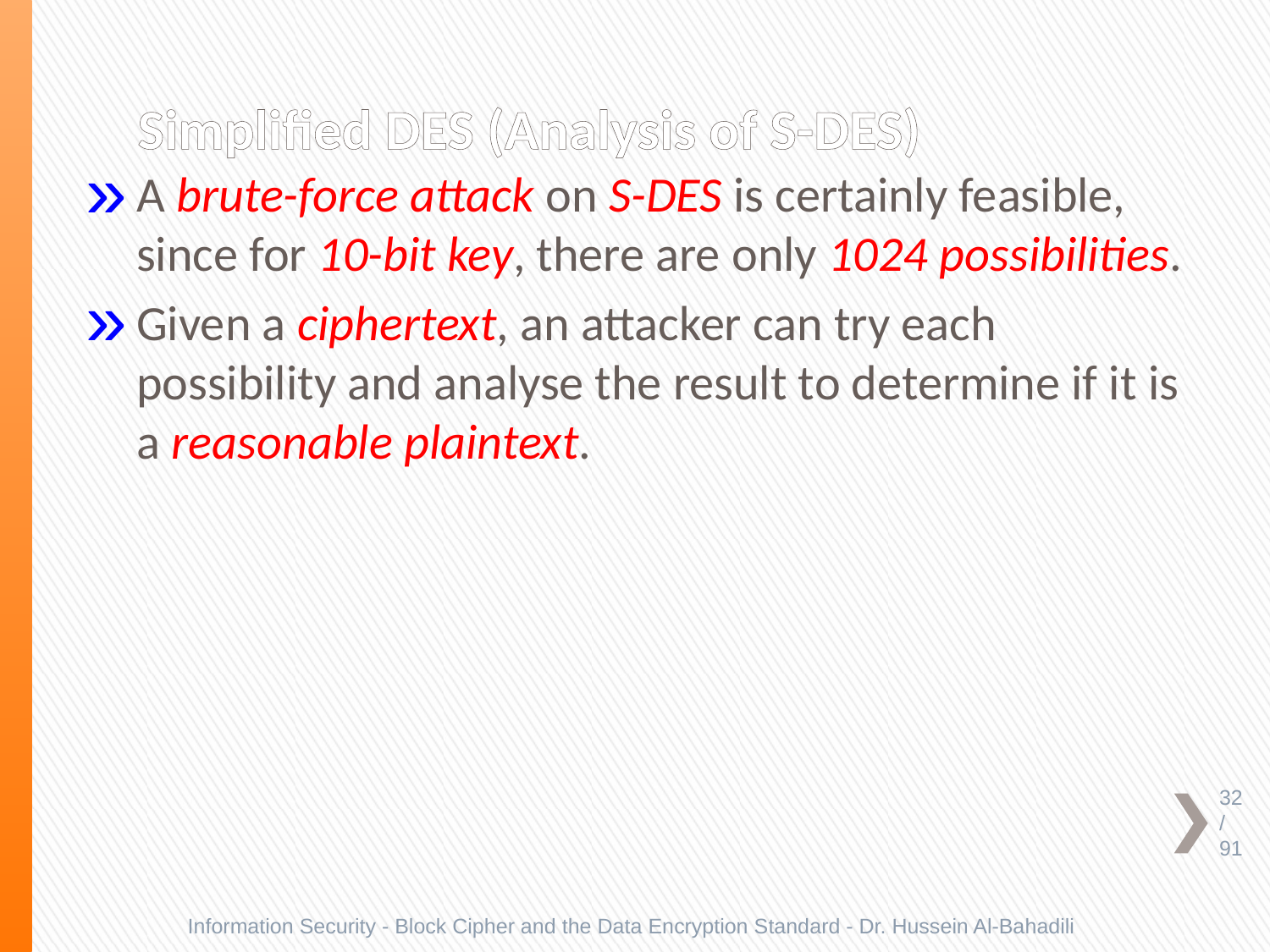

Simplified DES (Analysis of S-DES)
A brute-force attack on S-DES is certainly feasible, since for 10-bit key, there are only 1024 possibilities.
Given a ciphertext, an attacker can try each possibility and analyse the result to determine if it is a reasonable plaintext.
32/91
Information Security - Block Cipher and the Data Encryption Standard - Dr. Hussein Al-Bahadili